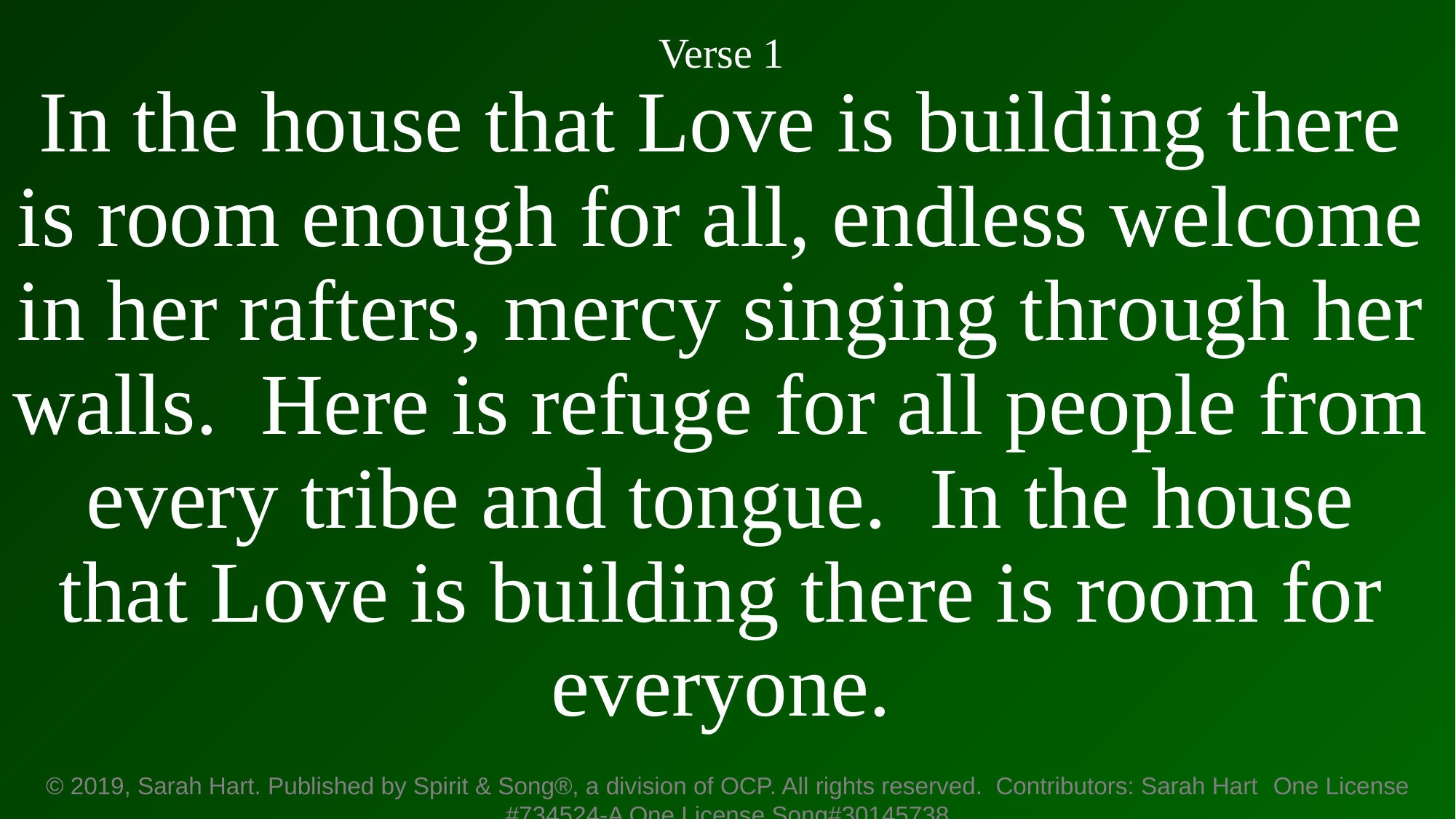

Verse 1
In the house that Love is building there is room enough for all, endless welcome in her rafters, mercy singing through her walls.  Here is refuge for all people from every tribe and tongue.  In the house that Love is building there is room for everyone.
© 2019, Sarah Hart. Published by Spirit & Song®, a division of OCP. All rights reserved.  Contributors: Sarah Hart  One License #734524-A One License Song#30145738